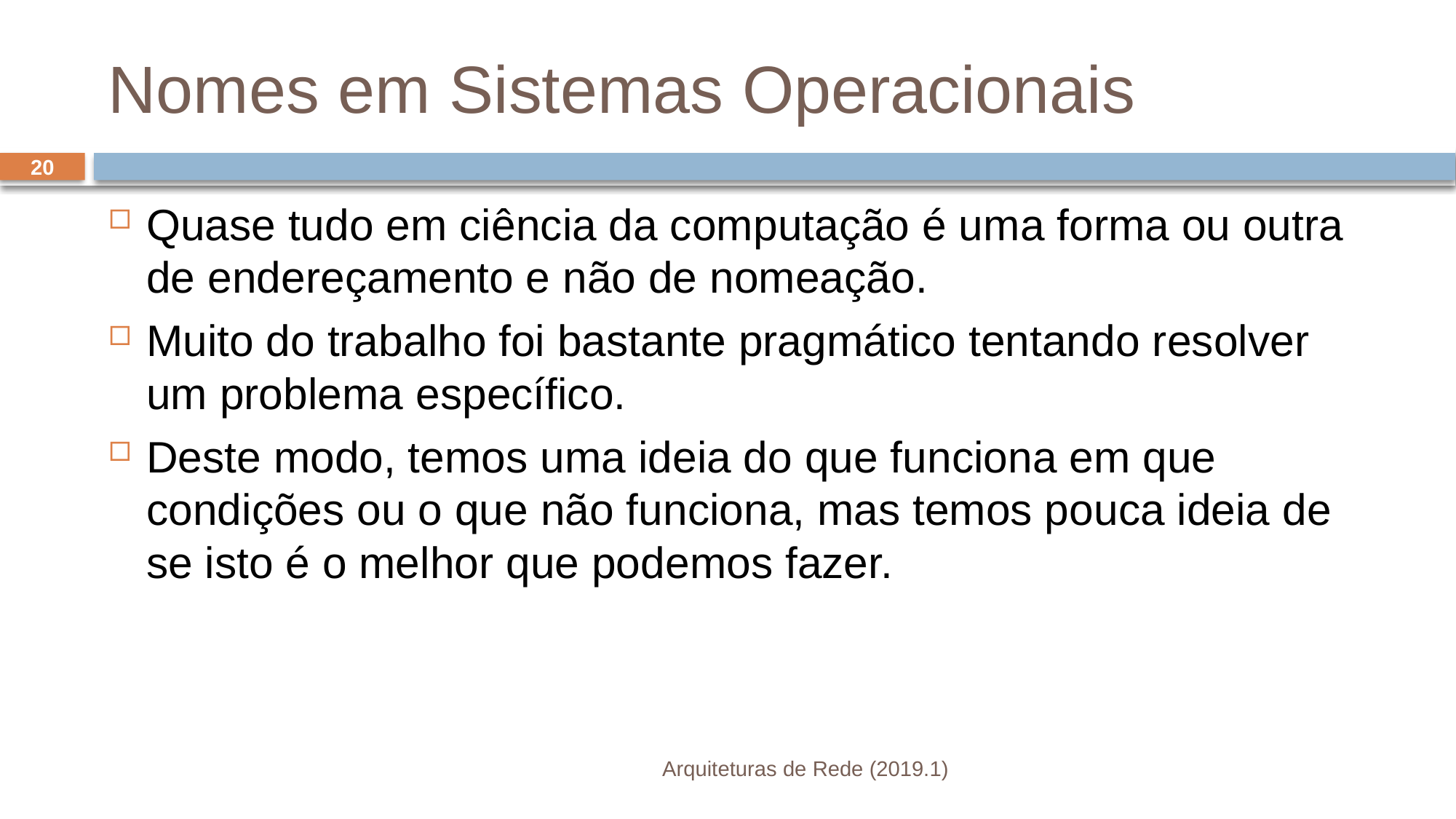

# Nomes em Sistemas Operacionais
20
Quase tudo em ciência da computação é uma forma ou outra de endereçamento e não de nomeação.
Muito do trabalho foi bastante pragmático tentando resolver um problema específico.
Deste modo, temos uma ideia do que funciona em que condições ou o que não funciona, mas temos pouca ideia de se isto é o melhor que podemos fazer.
Arquiteturas de Rede (2019.1)